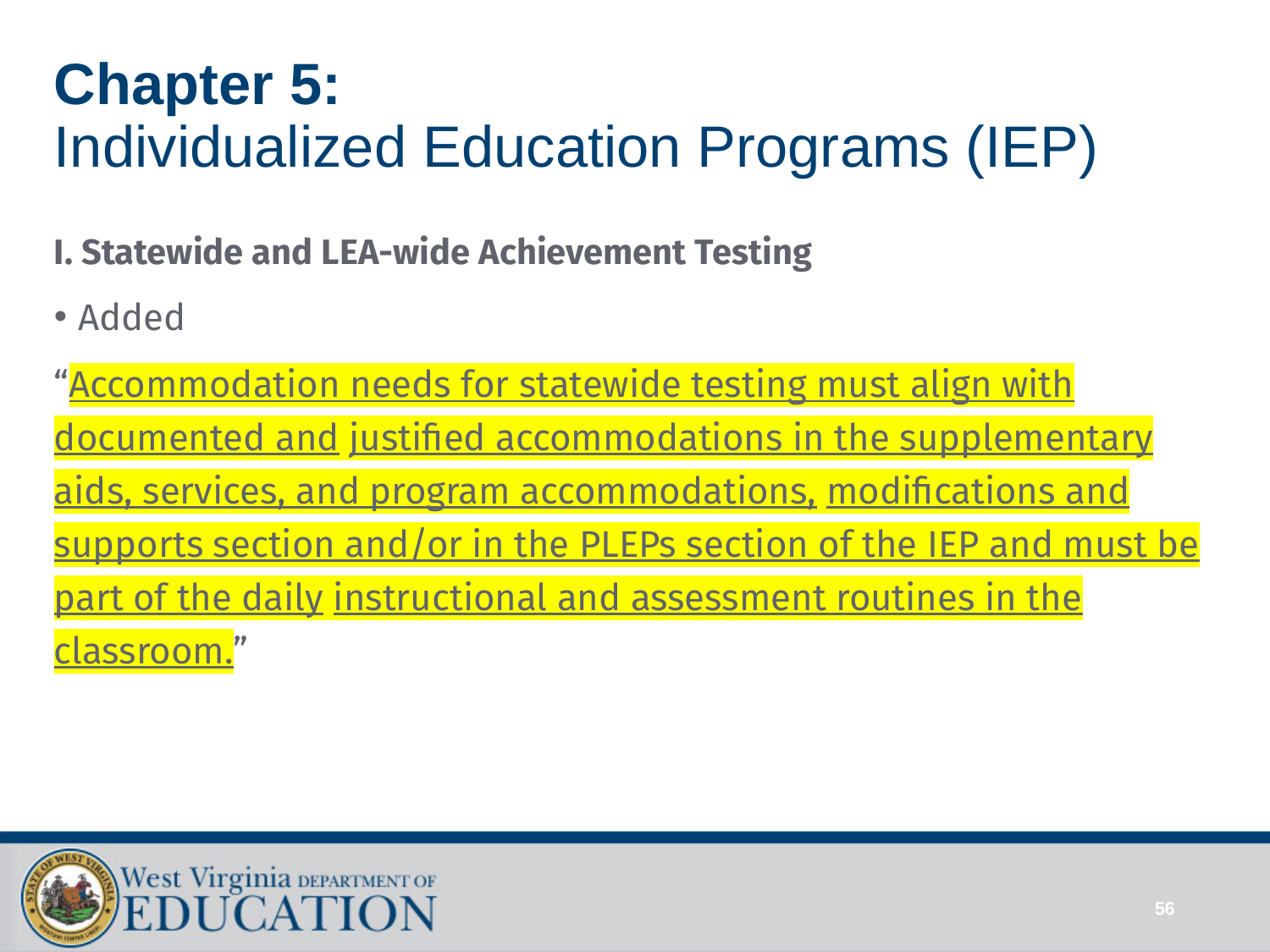

# Chapter 5: Individualized Education Programs (IEP)
I. Statewide and LEA-wide Achievement Testing
Added
“Accommodation needs for statewide testing must align with documented and justified accommodations in the supplementary aids, services, and program accommodations, modifications and supports section and/or in the PLEPs section of the IEP and must be part of the daily instructional and assessment routines in the classroom.”

56